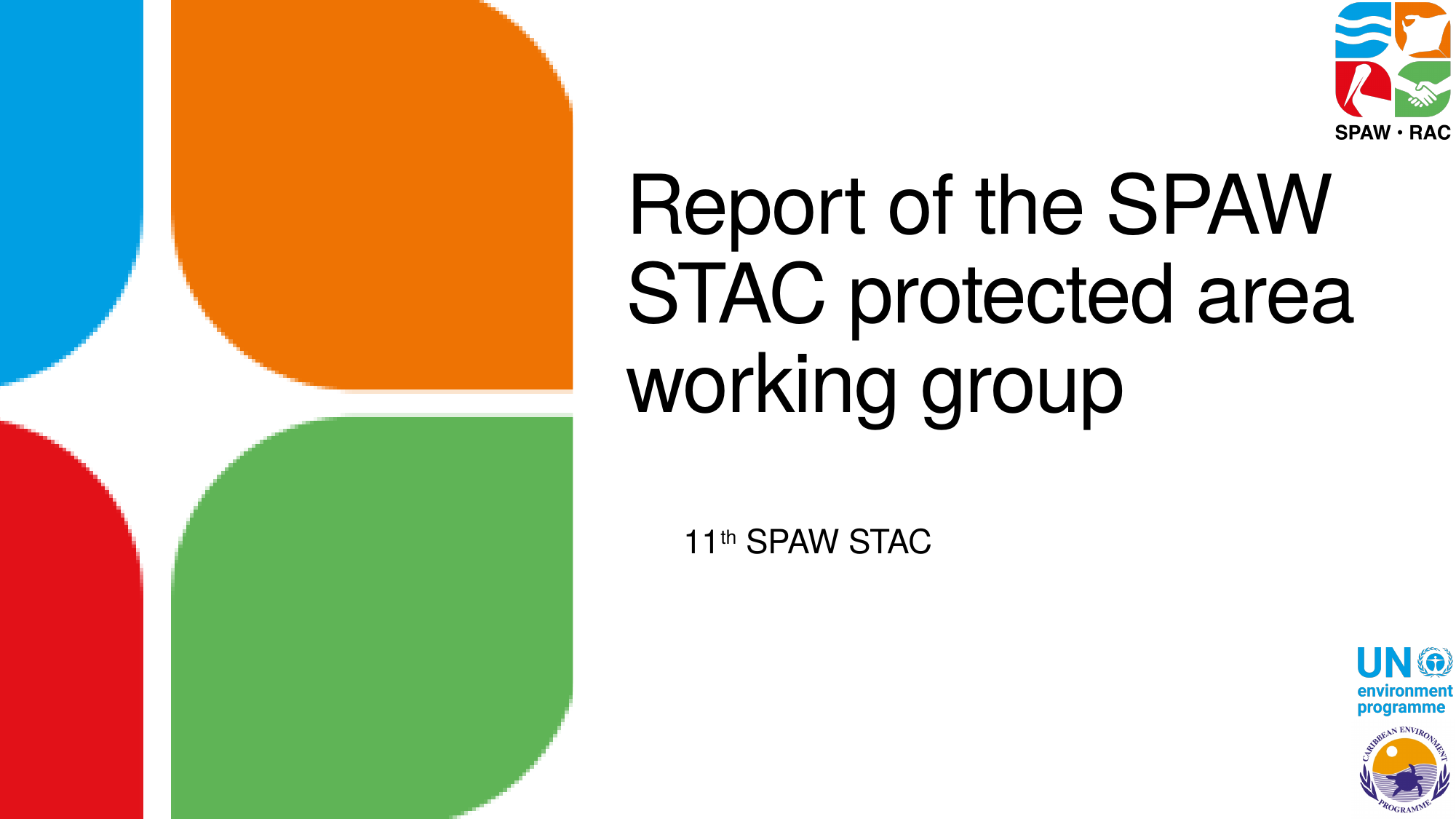

# Report of the SPAW STAC protected area working group
11th SPAW STAC